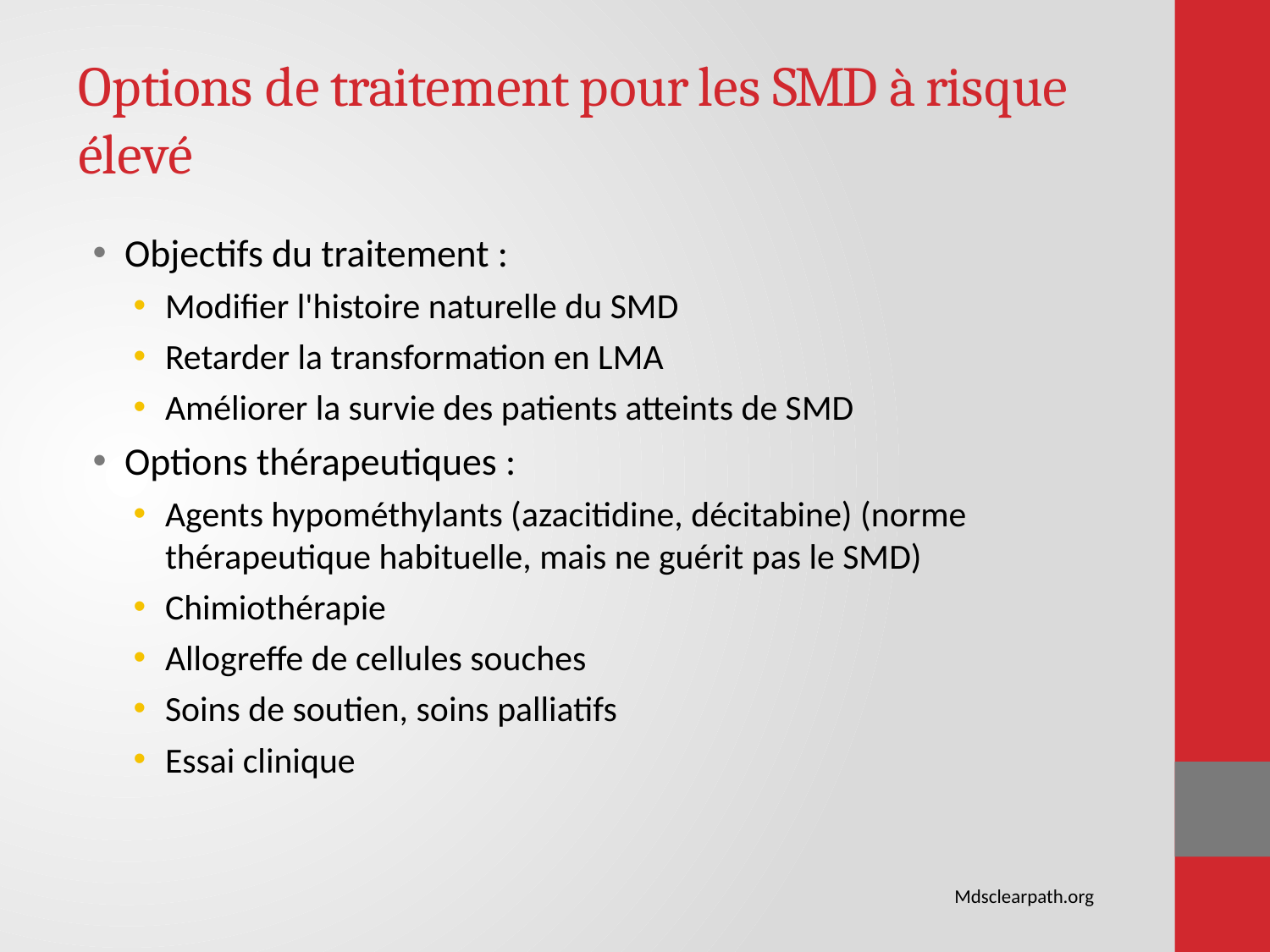

# Options de traitement pour les SMD à risque élevé
Objectifs du traitement :
Modifier l'histoire naturelle du SMD
Retarder la transformation en LMA
Améliorer la survie des patients atteints de SMD
Options thérapeutiques :
Agents hypométhylants (azacitidine, décitabine) (norme thérapeutique habituelle, mais ne guérit pas le SMD)
Chimiothérapie
Allogreffe de cellules souches
Soins de soutien, soins palliatifs
Essai clinique
Mdsclearpath.org